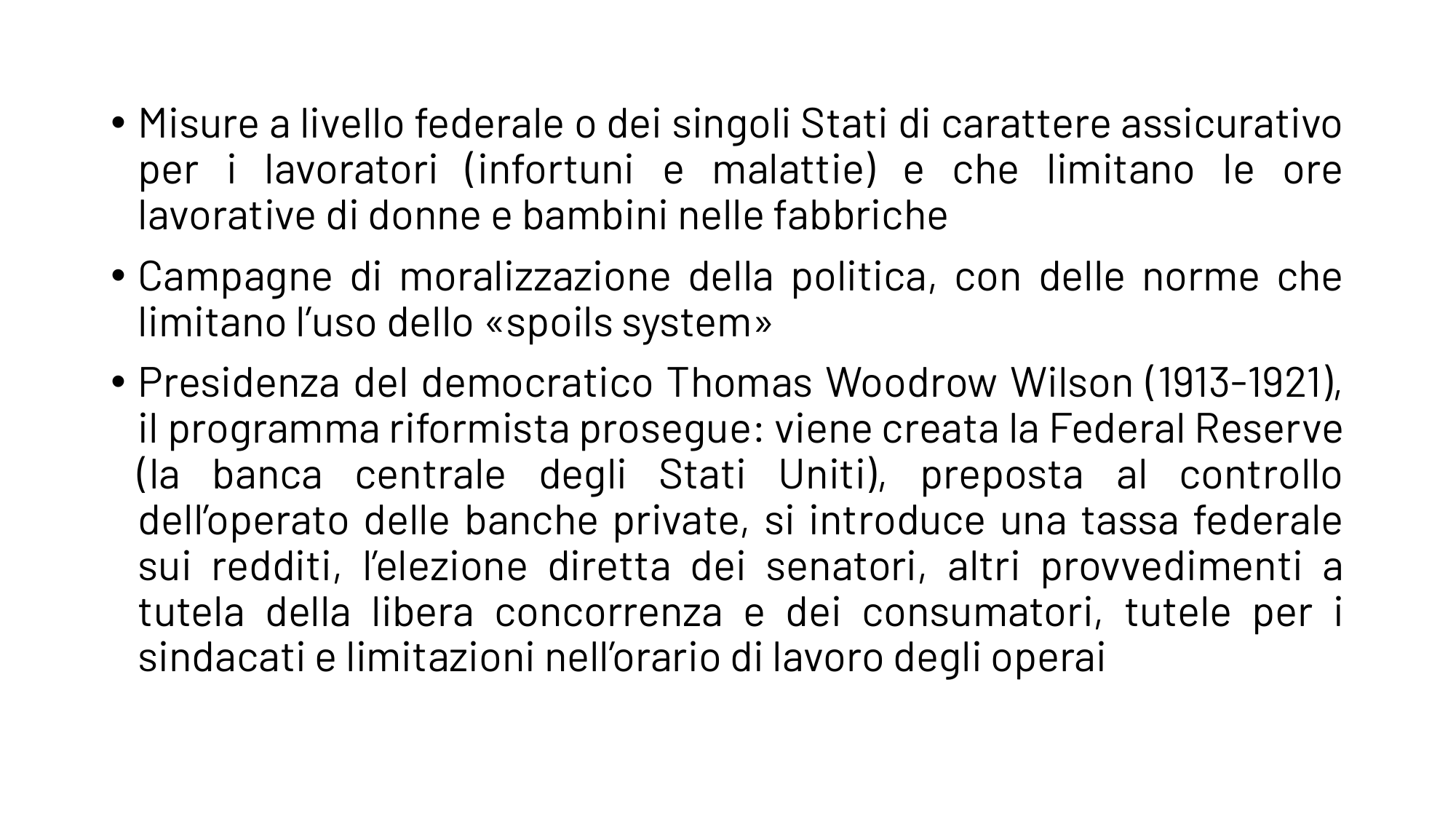

Misure a livello federale o dei singoli Stati di carattere assicurativo per i lavoratori (infortuni e malattie) e che limitano le ore lavorative di donne e bambini nelle fabbriche
Campagne di moralizzazione della politica, con delle norme che limitano l’uso dello «spoils system»
Presidenza del democratico Thomas Woodrow Wilson (1913-1921), il programma riformista prosegue: viene creata la Federal Reserve (la banca centrale degli Stati Uniti), preposta al controllo dell’operato delle banche private, si introduce una tassa federale sui redditi, l’elezione diretta dei senatori, altri provvedimenti a tutela della libera concorrenza e dei consumatori, tutele per i sindacati e limitazioni nell’orario di lavoro degli operai